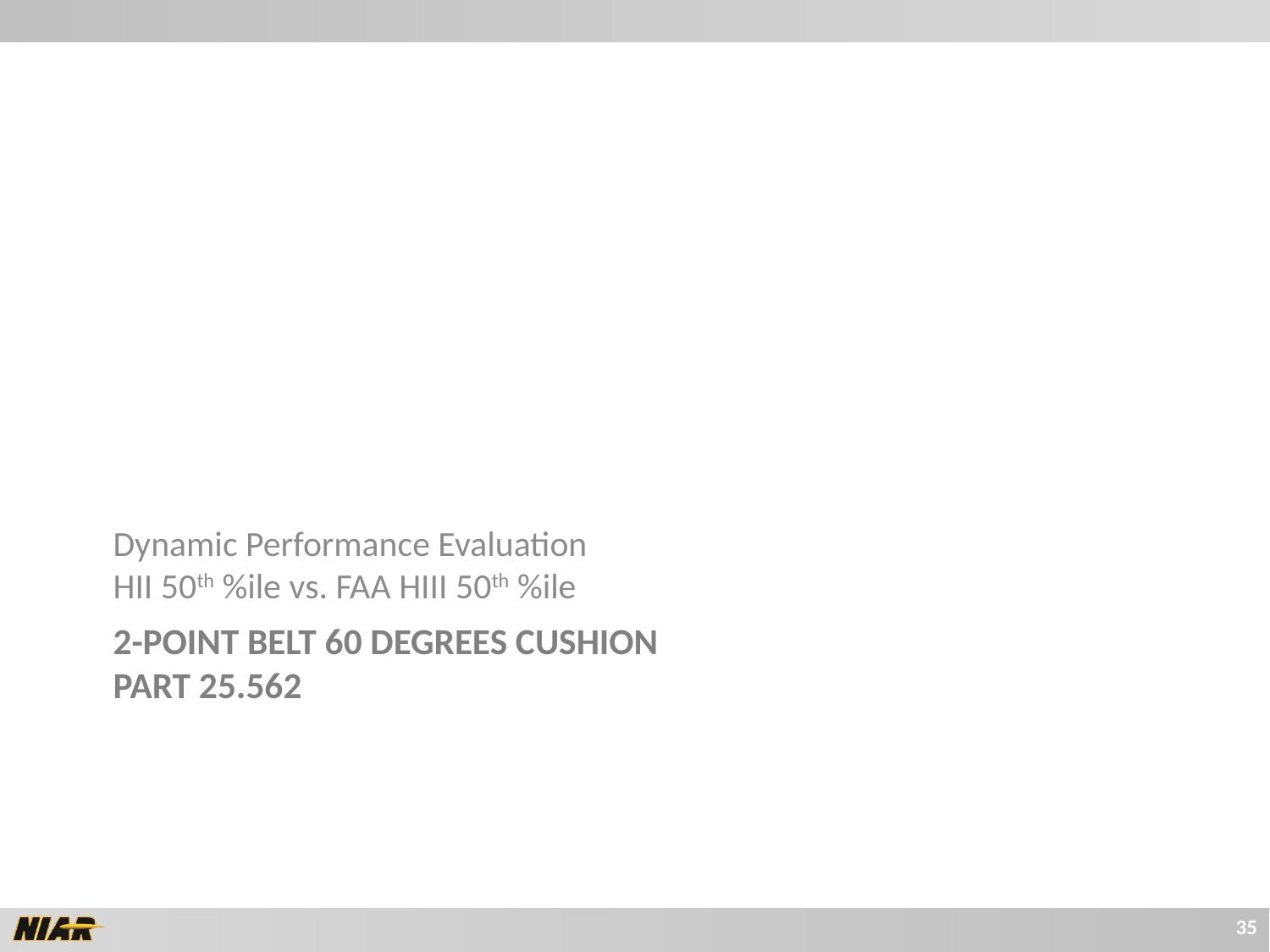

Dynamic Performance Evaluation
HII 50th %ile vs. FAA HIII 50th %ile
# 2-Point belt 60 degrees cushion part 25.562
35